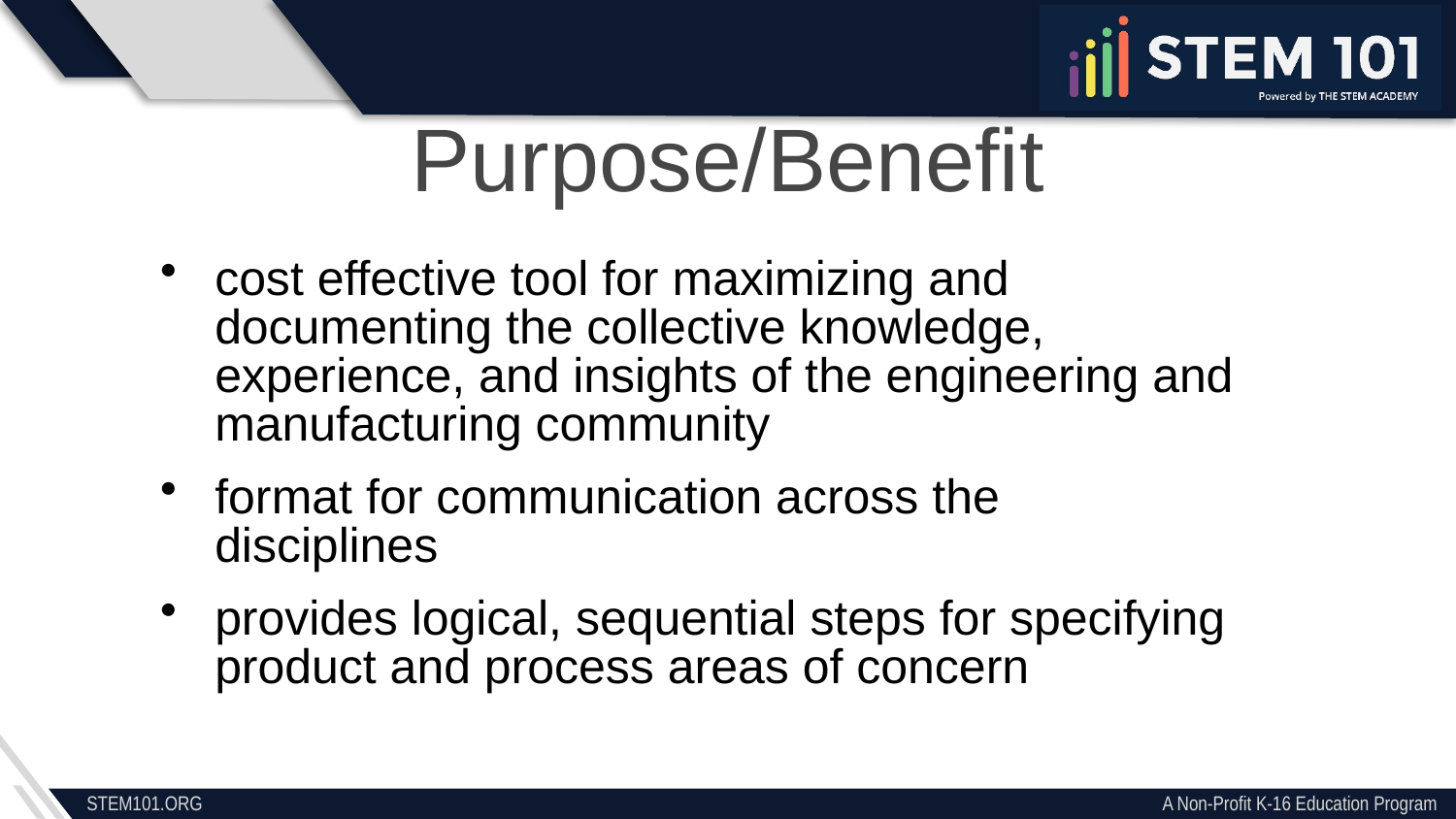

Purpose/Benefit
cost effective tool for maximizing and documenting the collective knowledge, experience, and insights of the engineering and manufacturing community
format for communication across the disciplines
provides logical, sequential steps for specifying product and process areas of concern